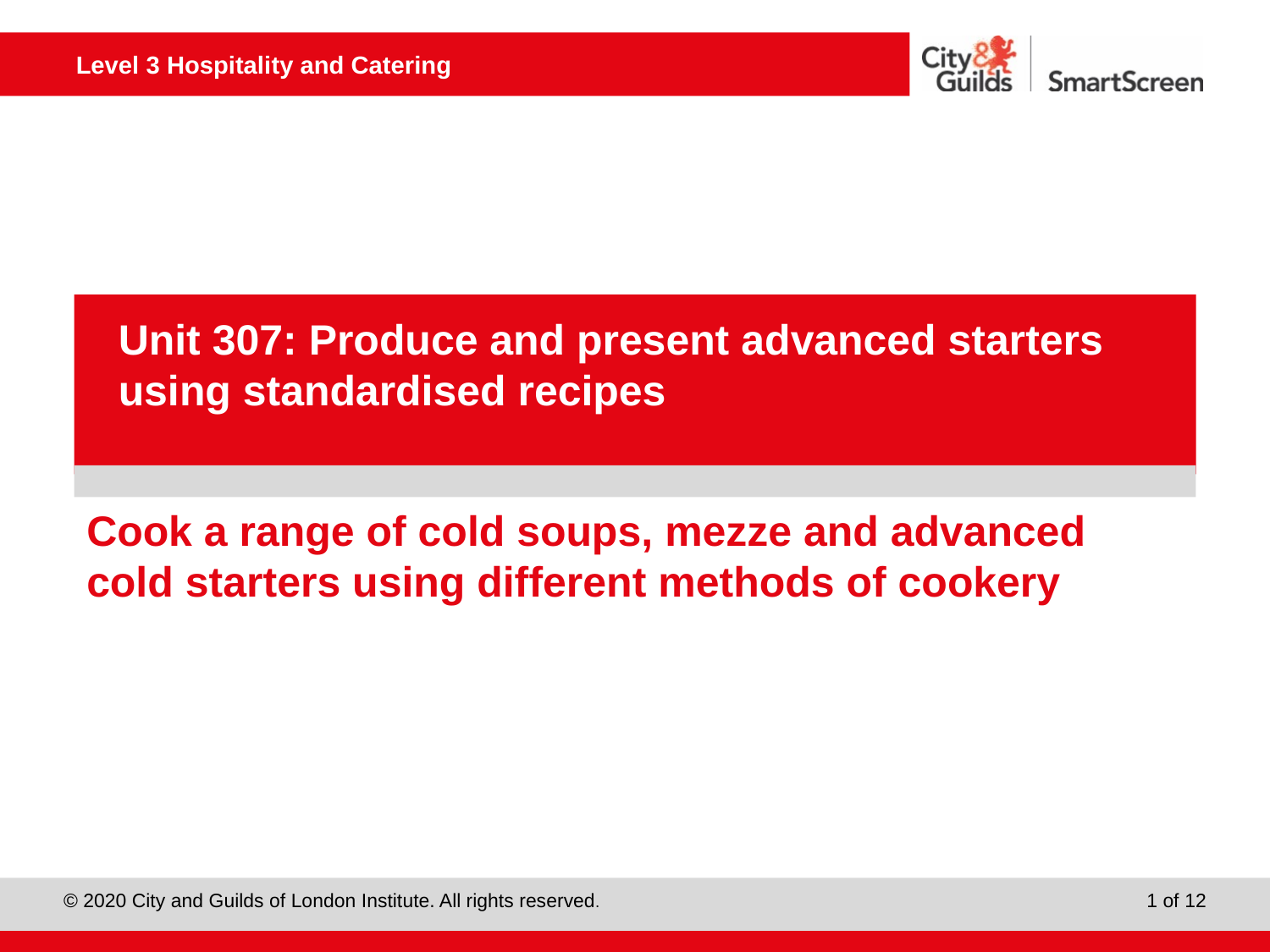

PowerPoint presentation

Unit 307: Produce and present advanced starters using standardised recipes

# Cook a range of cold soups, mezze and advanced cold starters using different methods of cookery